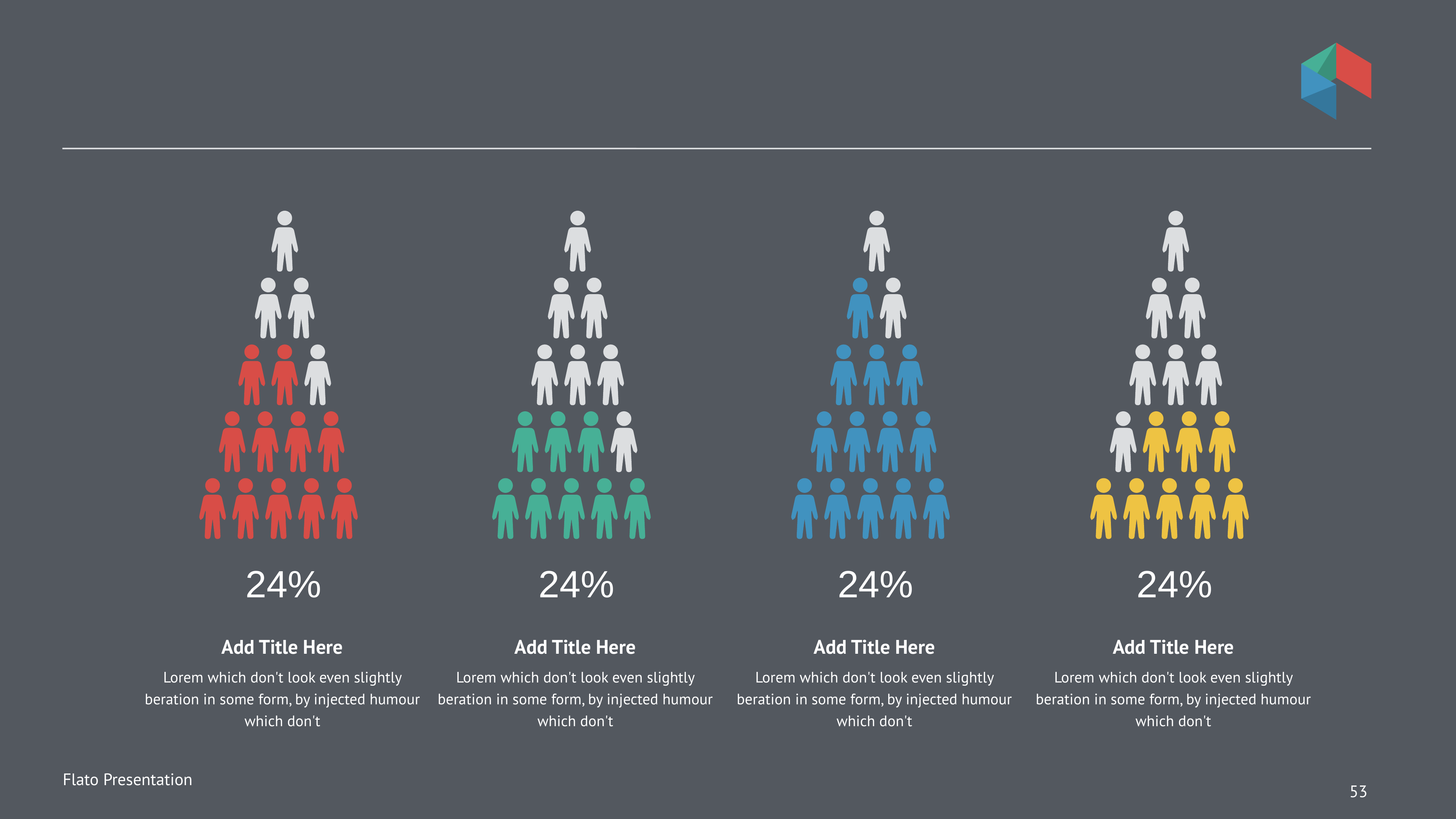

#

24%
24%
24%
24%
Add Title Here
Add Title Here
Add Title Here
Add Title Here
Lorem which don't look even slightly beration in some form, by injected humour which don't
Lorem which don't look even slightly beration in some form, by injected humour which don't
Lorem which don't look even slightly beration in some form, by injected humour which don't
Lorem which don't look even slightly beration in some form, by injected humour which don't
Flato Presentation
53